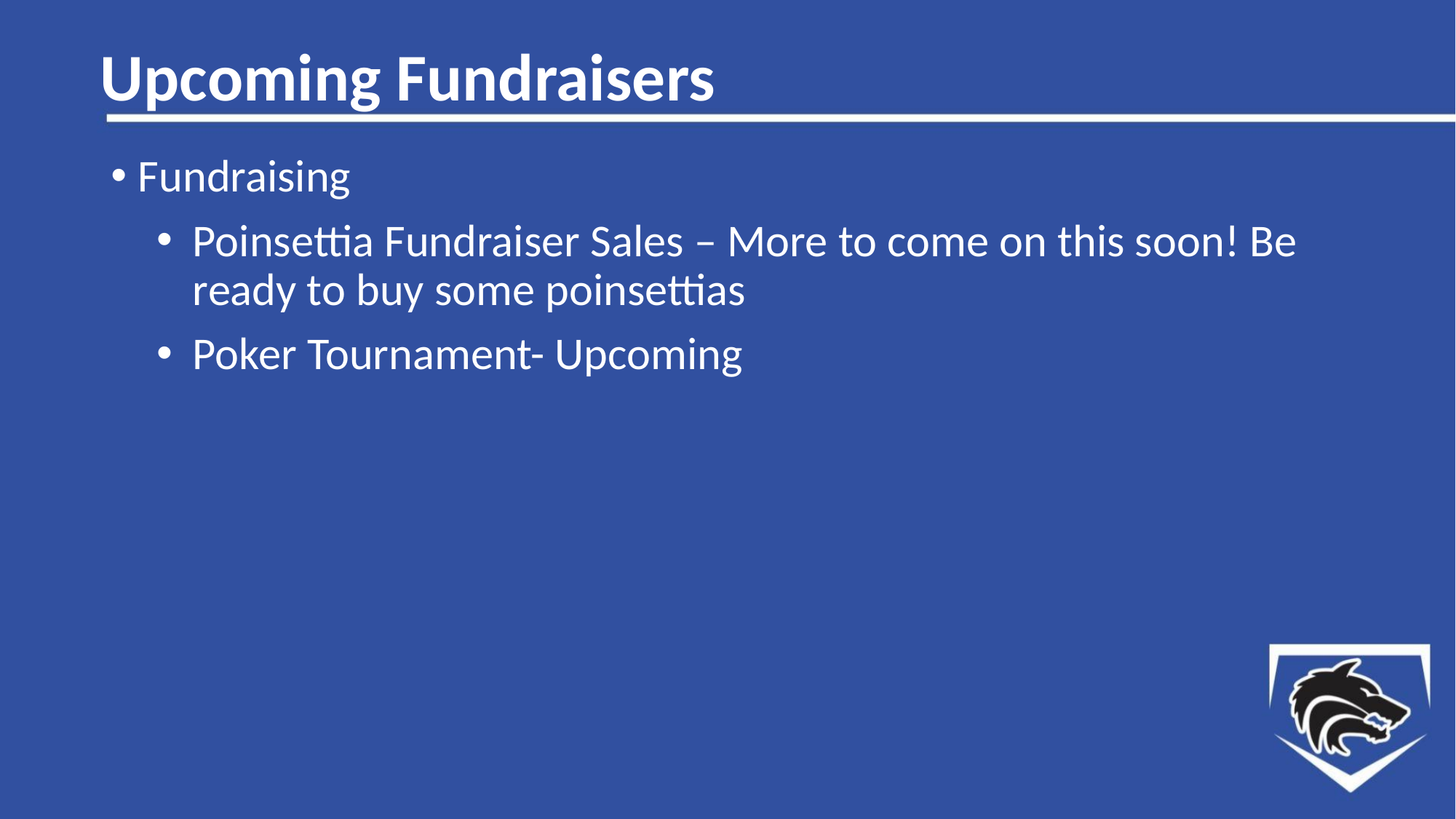

# Upcoming Fundraisers
Fundraising
Poinsettia Fundraiser Sales – More to come on this soon! Be ready to buy some poinsettias
Poker Tournament- Upcoming